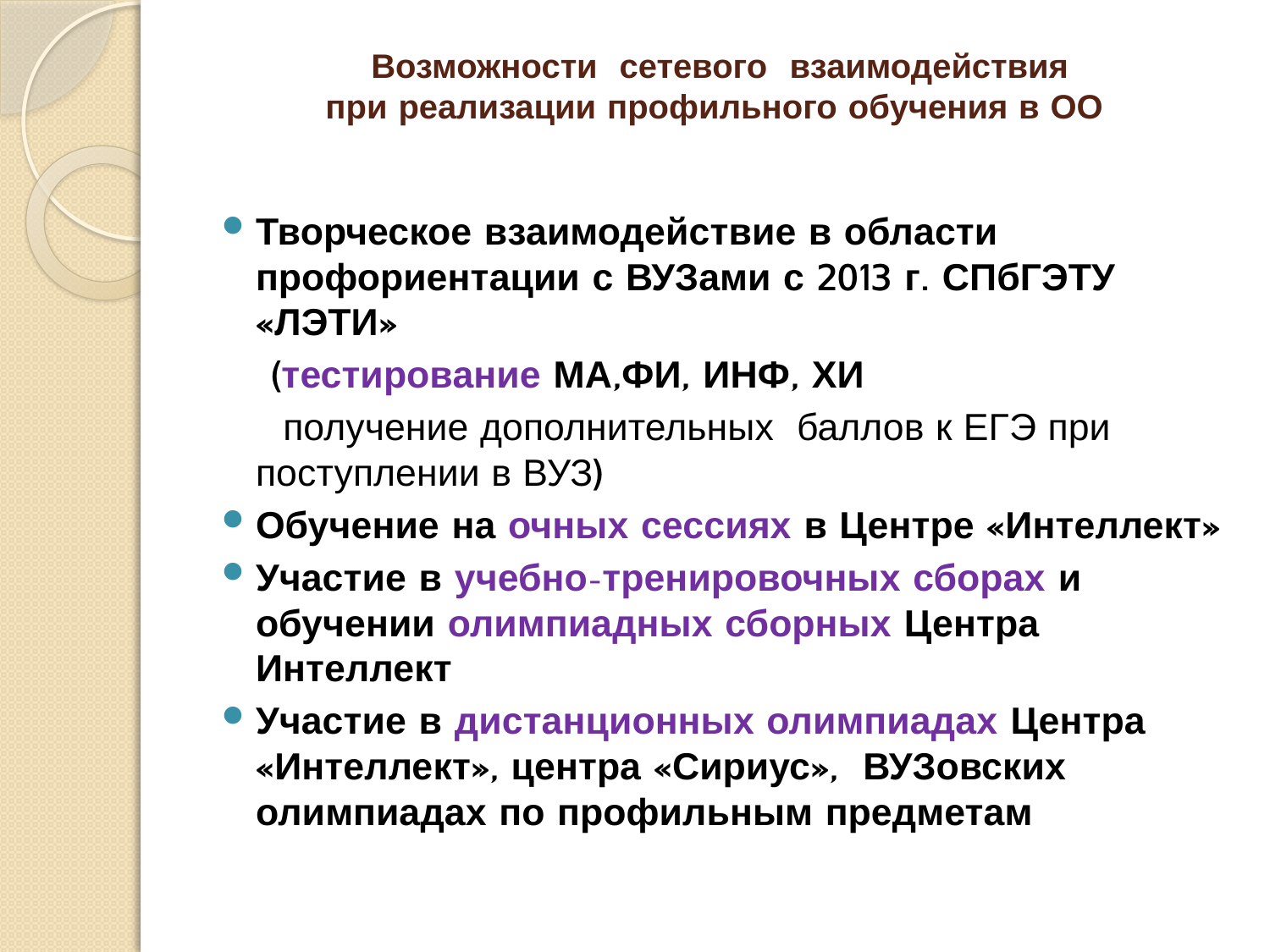

# Возможности  сетевого  взаимодействия при реализации профильного обучения в ОО
Творческое взаимодействие в области профориентации с ВУЗами с 2013 г. СПбГЭТУ «ЛЭТИ»
    (тестирование МА,ФИ, ИНФ, ХИ
     получение дополнительных  баллов к ЕГЭ при поступлении в ВУЗ)
Обучение на очных сессиях в Центре «Интеллект»
Участие в учебно-тренировочных сборах и обучении олимпиадных сборных Центра Интеллект
Участие в дистанционных олимпиадах Центра «Интеллект», центра «Сириус»,  ВУЗовских олимпиадах по профильным предметам